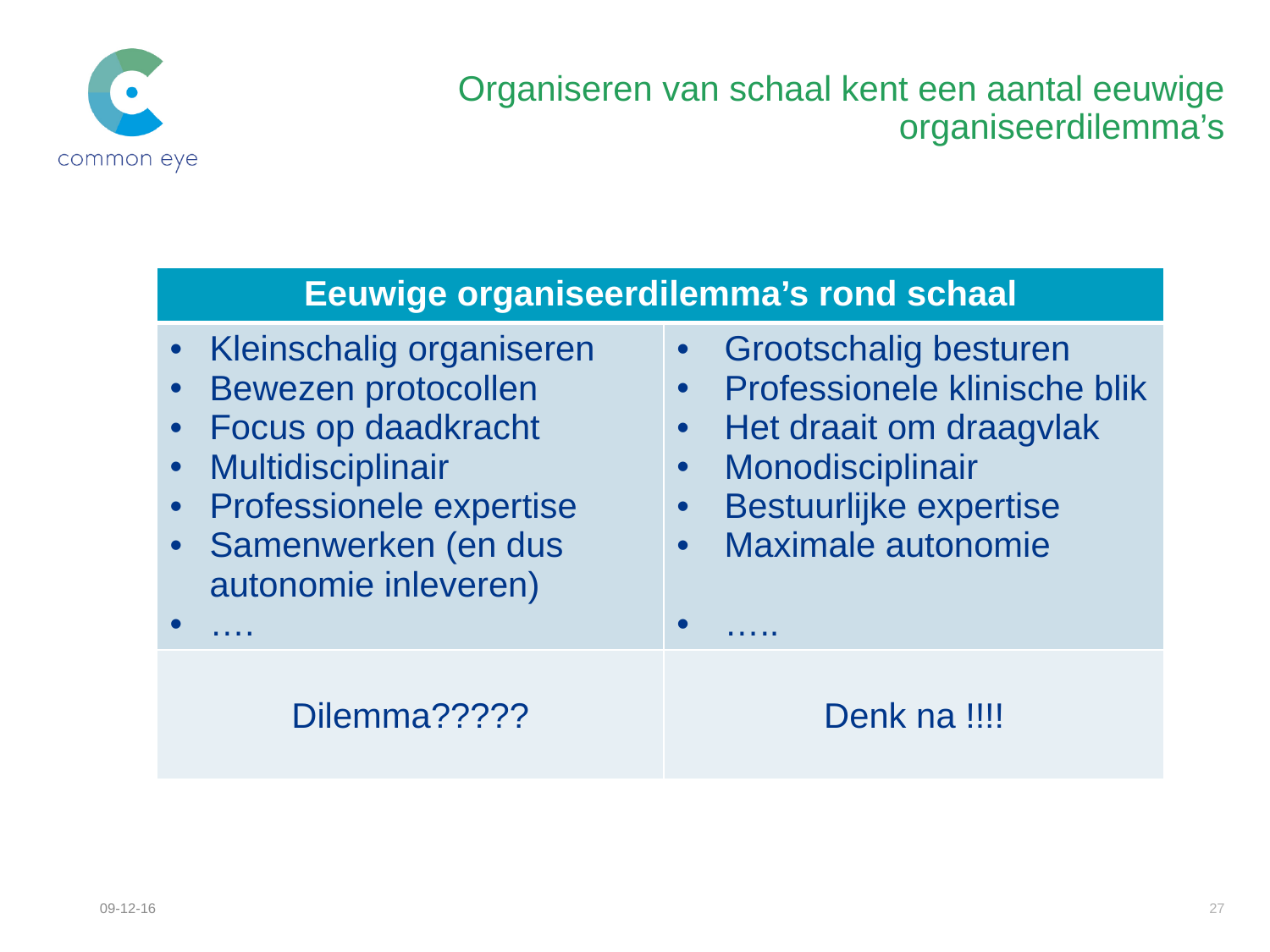

# Organiseren van schaal kent een aantal eeuwige organiseerdilemma’s
| Eeuwige organiseerdilemma’s rond schaal |  |
| --- | --- |
| Kleinschalig organiseren Bewezen protocollen Focus op daadkracht Multidisciplinair Professionele expertise Samenwerken (en dus autonomie inleveren) …. | Grootschalig besturen Professionele klinische blik Het draait om draagvlak Monodisciplinair Bestuurlijke expertise Maximale autonomie ….. |
| Dilemma????? | Denk na !!!! |
09-12-16
27